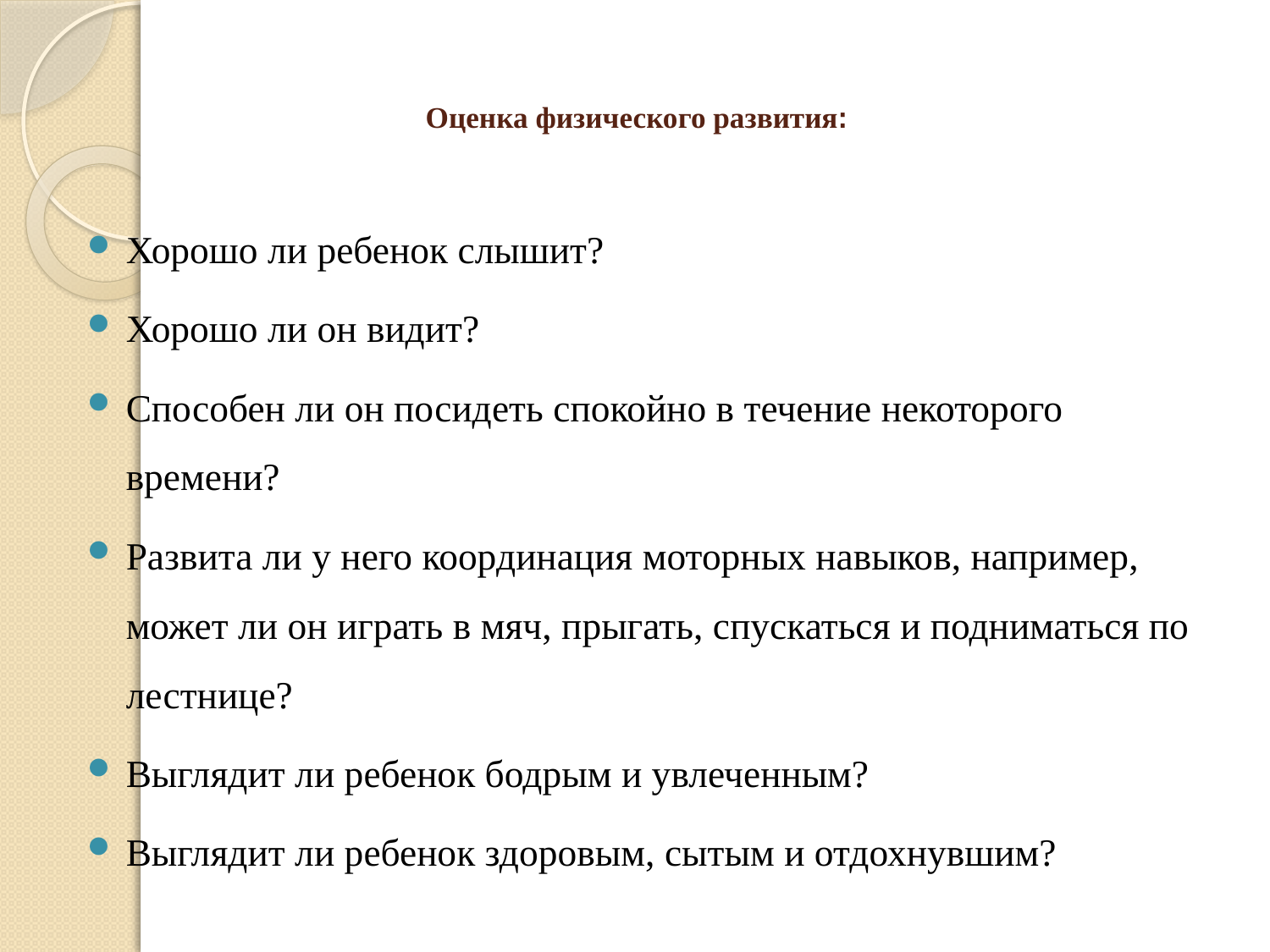

# Оценка физического развития:
Хорошо ли ребенок слышит?
Хорошо ли он видит?
Способен ли он посидеть спокойно в течение некоторого времени?
Развита ли у него координация моторных навыков, например, может ли он играть в мяч, прыгать, спускаться и подниматься по лестнице?
Выглядит ли ребенок бодрым и увлеченным?
Выглядит ли ребенок здоровым, сытым и отдохнувшим?